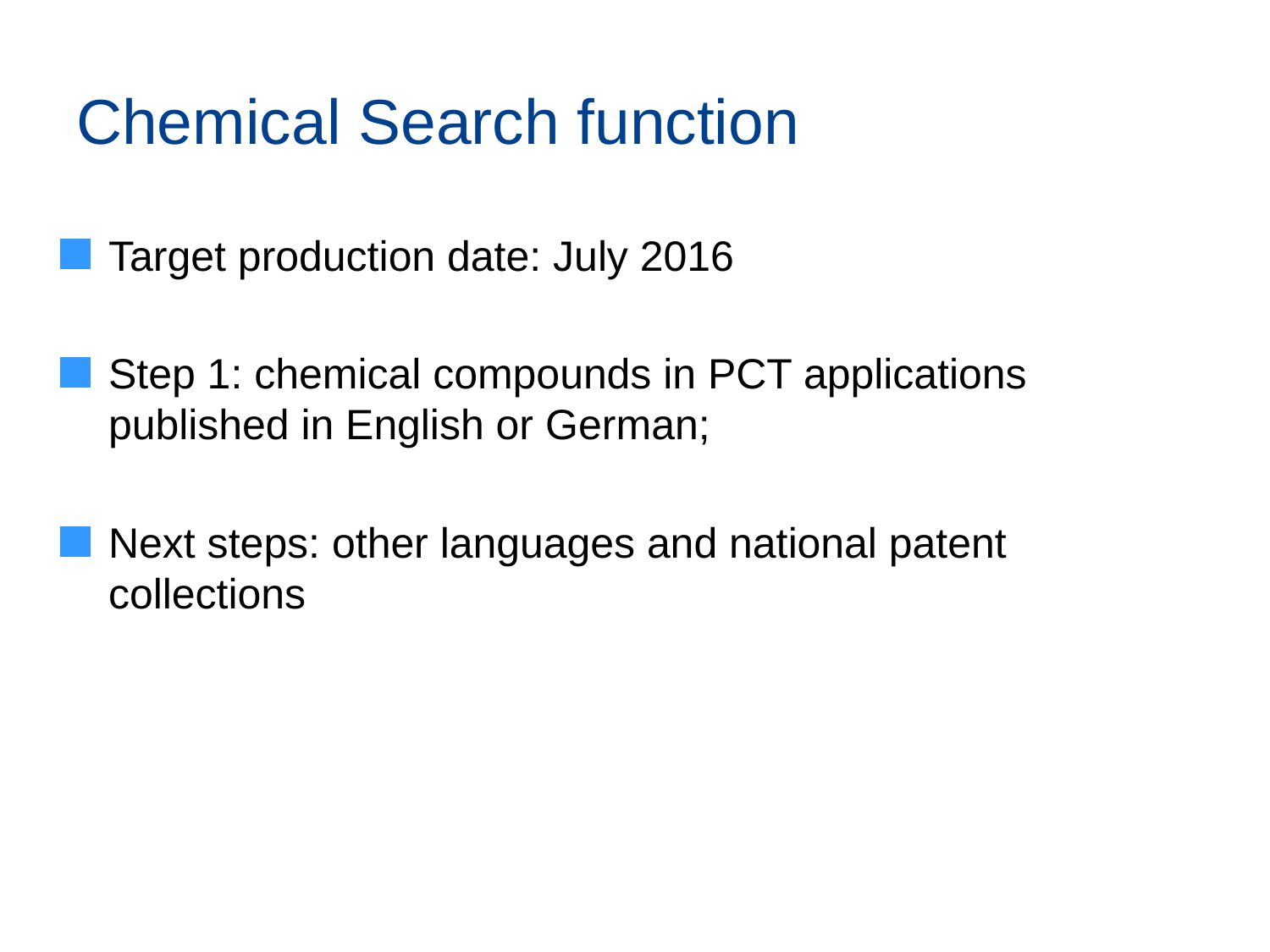

# Chemical Search function
Target production date: July 2016

Step 1: chemical compounds in PCT applications published in English or German;

Next steps: other languages and national patent collections